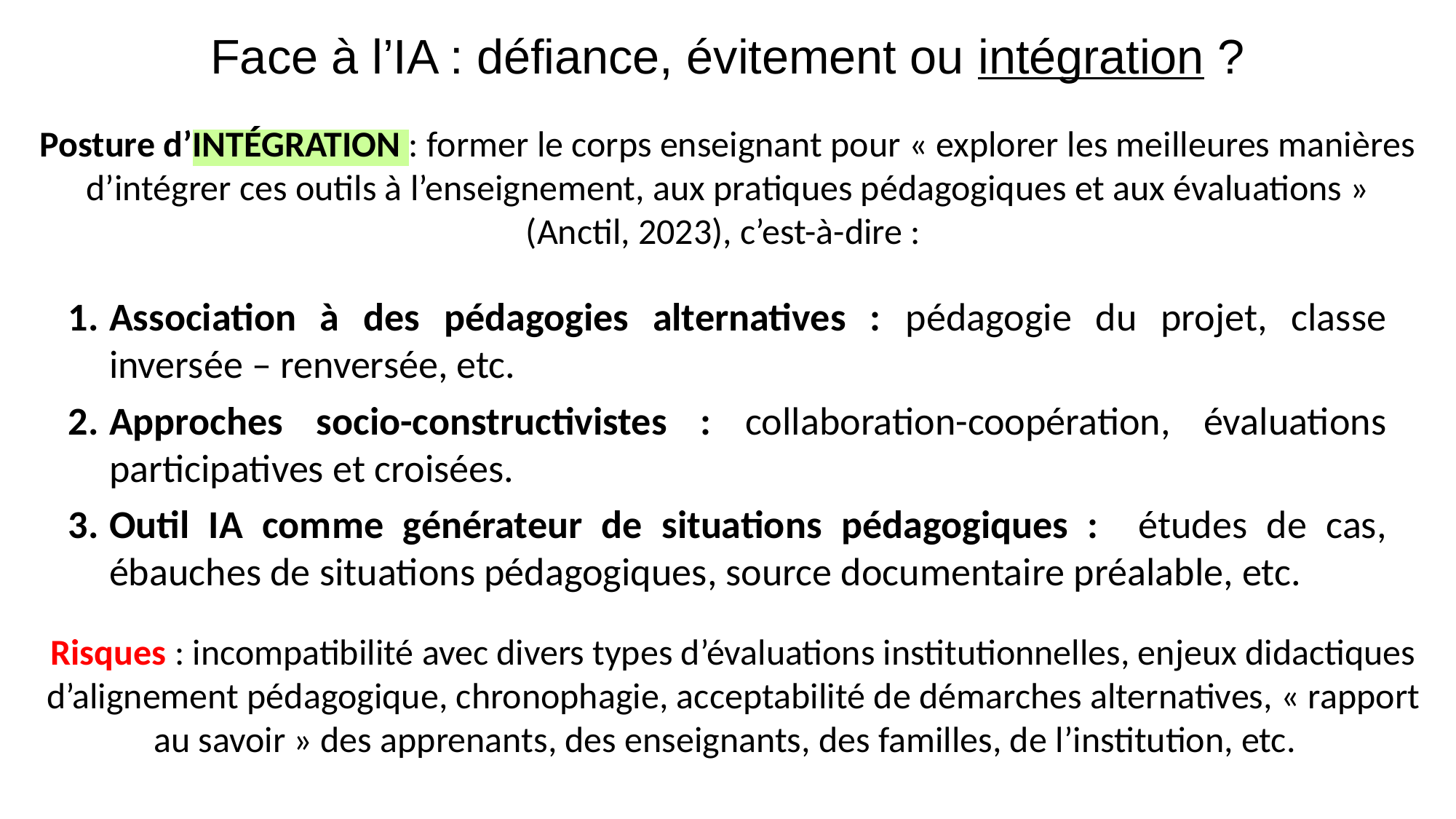

# Face à l’IA : défiance, évitement ou intégration ?
Posture d’INTÉGRATION : former le corps enseignant pour « explorer les meilleures manières d’intégrer ces outils à l’enseignement, aux pratiques pédagogiques et aux évaluations » (Anctil, 2023), c’est-à-dire :

Association à des pédagogies alternatives : pédagogie du projet, classe inversée – renversée, etc.
Approches socio-constructivistes : collaboration-coopération, évaluations participatives et croisées.
Outil IA comme générateur de situations pédagogiques :  études de cas, ébauches de situations pédagogiques, source documentaire préalable, etc.
Risques : incompatibilité avec divers types d’évaluations institutionnelles, enjeux didactiques d’alignement pédagogique, chronophagie, acceptabilité de démarches alternatives, « rapport au savoir » des apprenants, des enseignants, des familles, de l’institution, etc.